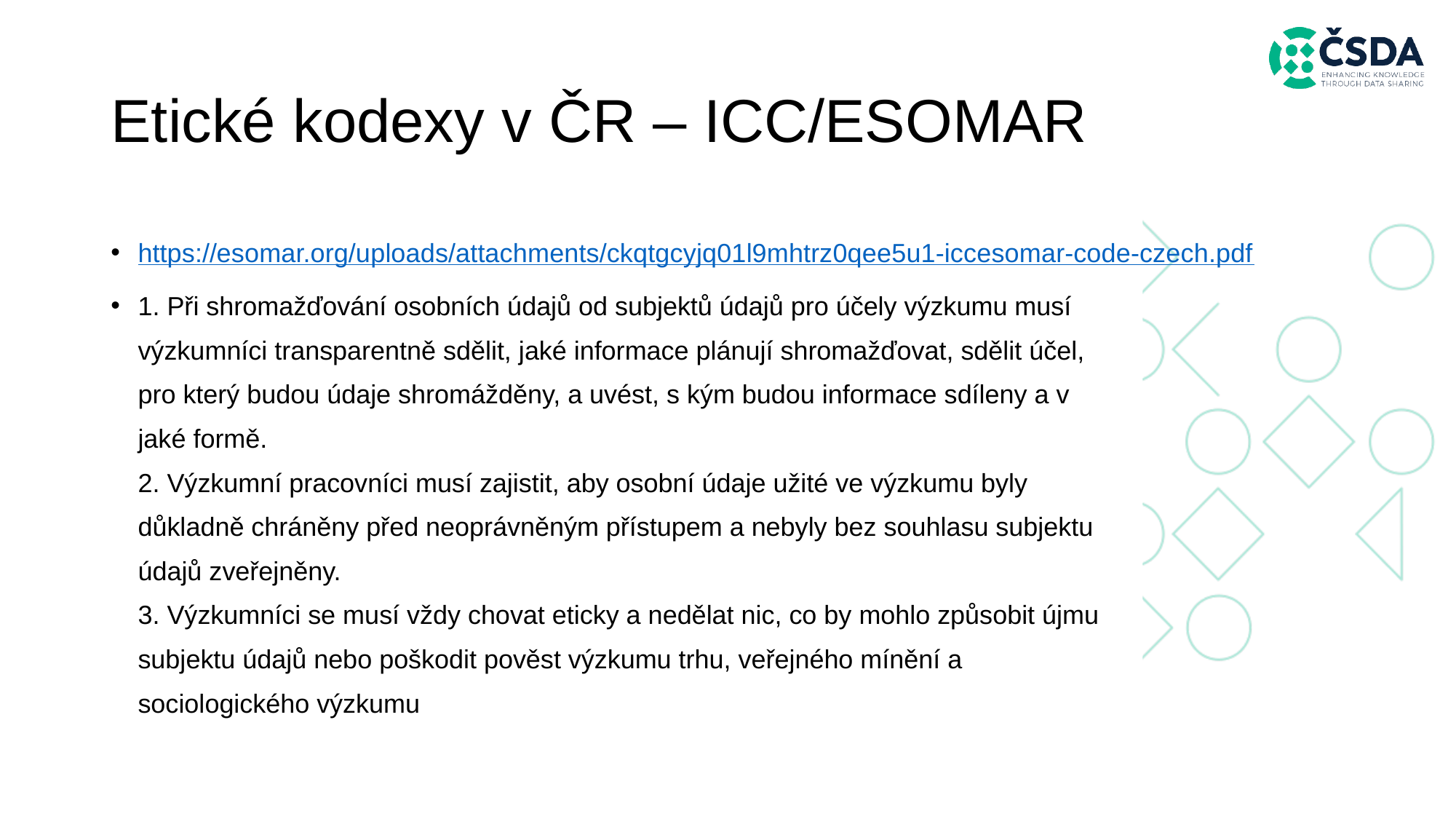

# Etické kodexy v ČR – ICC/ESOMAR
https://esomar.org/uploads/attachments/ckqtgcyjq01l9mhtrz0qee5u1-iccesomar-code-czech.pdf
1. Při shromažďování osobních údajů od subjektů údajů pro účely výzkumu musí
výzkumníci transparentně sdělit, jaké informace plánují shromažďovat, sdělit účel,
pro který budou údaje shromážděny, a uvést, s kým budou informace sdíleny a v
jaké formě.
2. Výzkumní pracovníci musí zajistit, aby osobní údaje užité ve výzkumu byly
důkladně chráněny před neoprávněným přístupem a nebyly bez souhlasu subjektu
údajů zveřejněny.
3. Výzkumníci se musí vždy chovat eticky a nedělat nic, co by mohlo způsobit újmu
subjektu údajů nebo poškodit pověst výzkumu trhu, veřejného mínění a
sociologického výzkumu